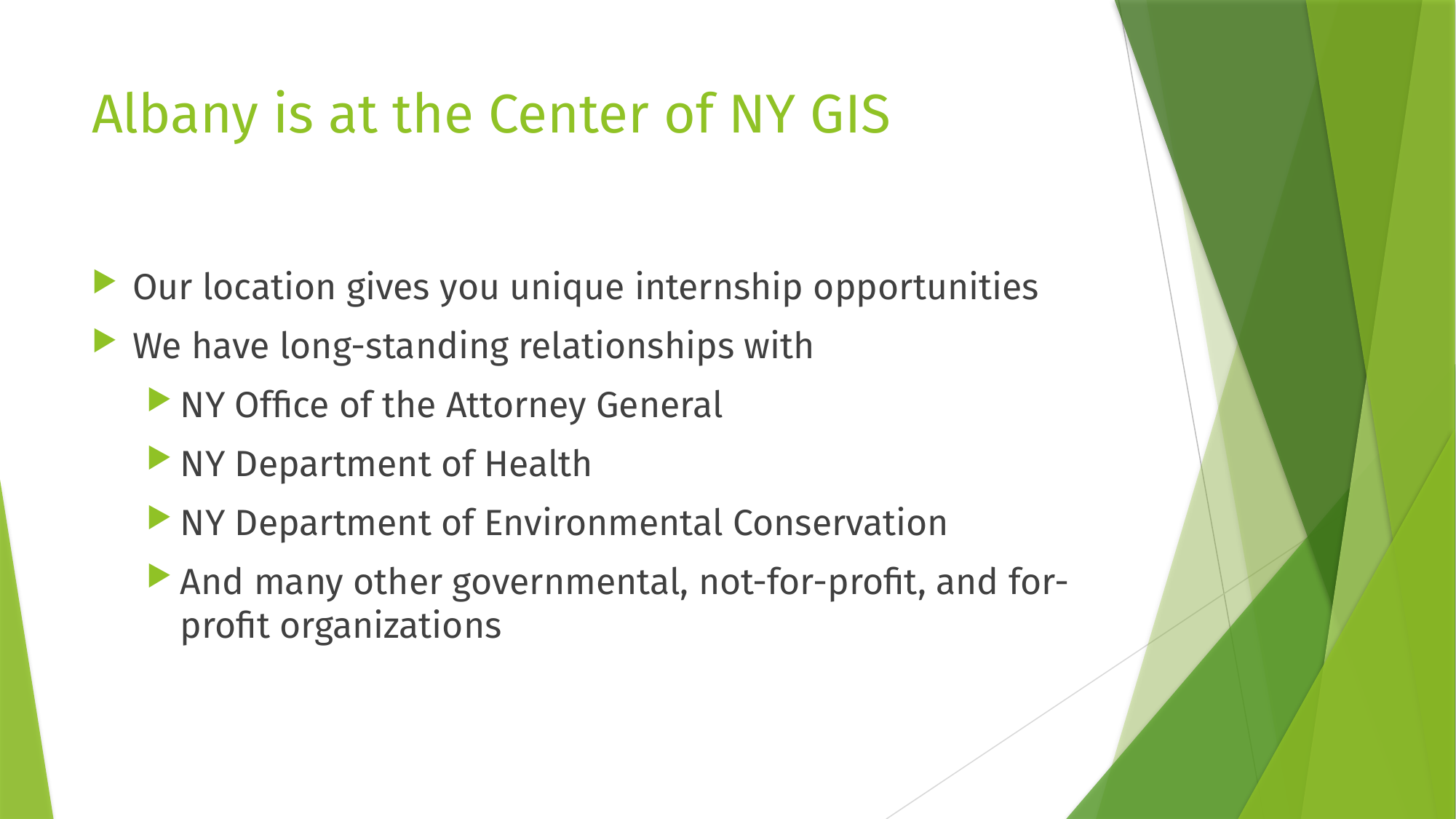

# Albany is at the Center of NY GIS
Our location gives you unique internship opportunities
We have long-standing relationships with
NY Office of the Attorney General
NY Department of Health
NY Department of Environmental Conservation
And many other governmental, not-for-profit, and for-profit organizations